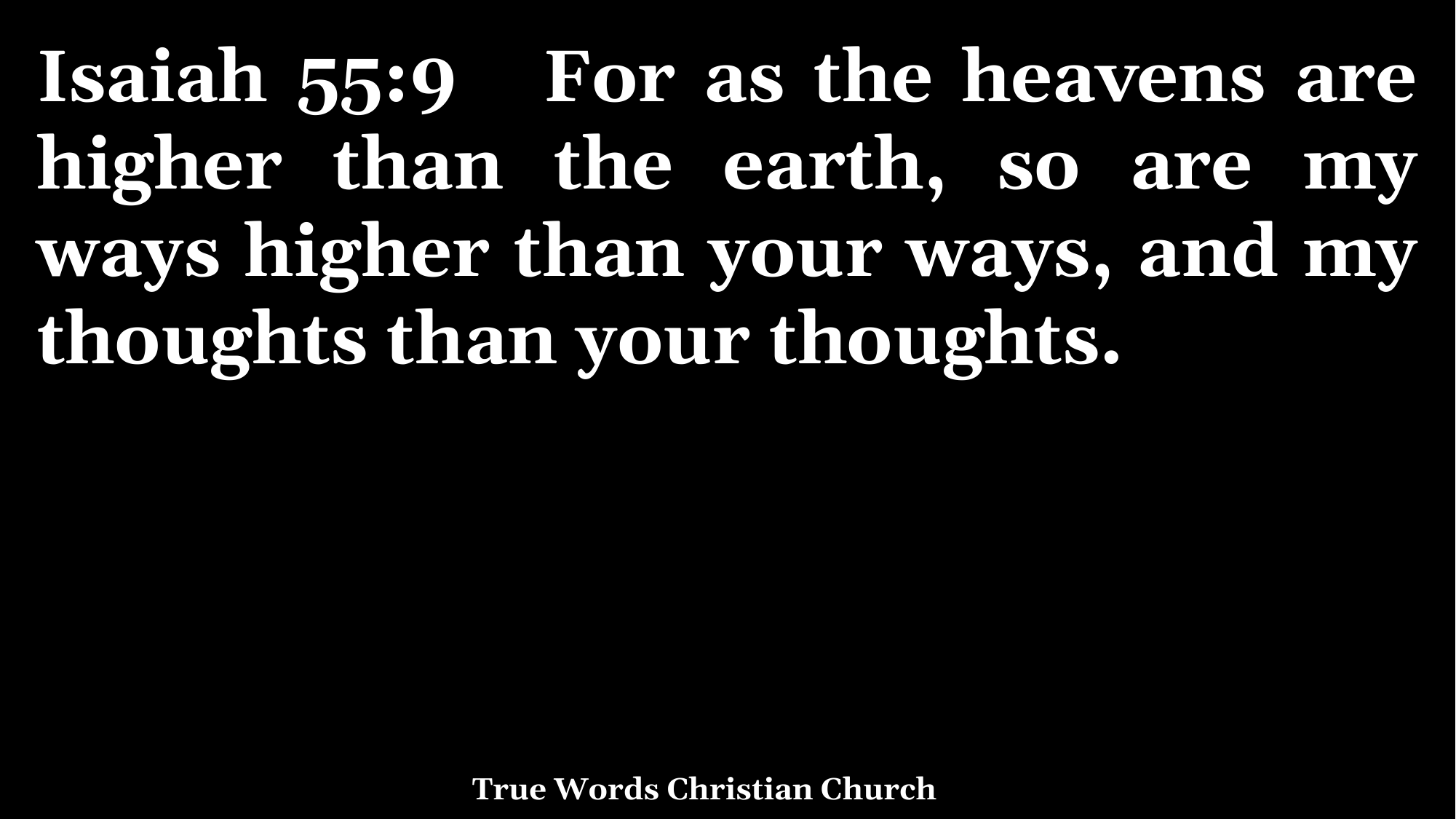

Isaiah 55:9   For as the heavens are higher than the earth, so are my ways higher than your ways, and my thoughts than your thoughts.
True Words Christian Church